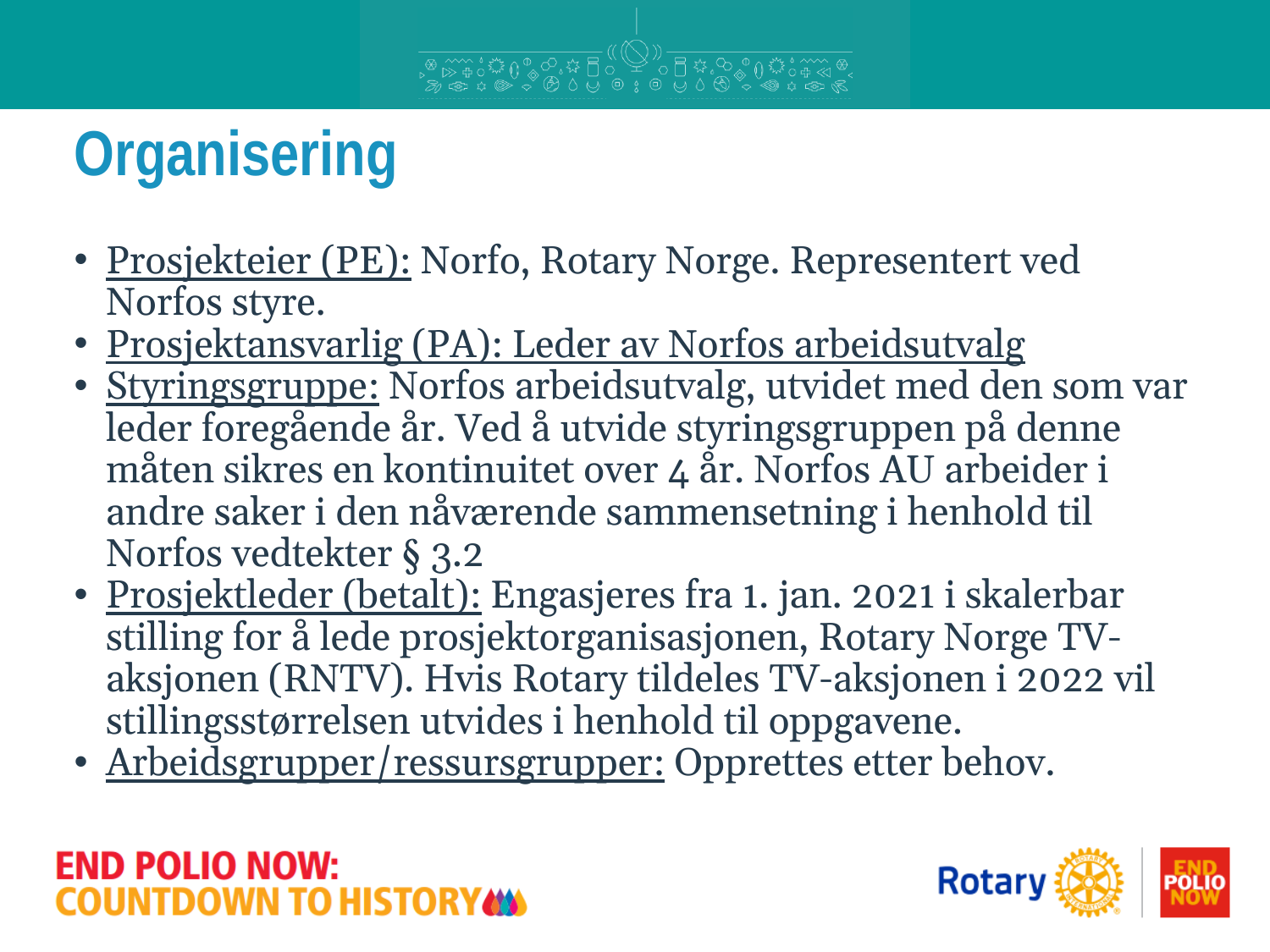

# Organisering
Prosjekteier (PE): Norfo, Rotary Norge. Representert ved Norfos styre.
Prosjektansvarlig (PA): Leder av Norfos arbeidsutvalg
Styringsgruppe: Norfos arbeidsutvalg, utvidet med den som var leder foregående år. Ved å utvide styringsgruppen på denne måten sikres en kontinuitet over 4 år. Norfos AU arbeider i andre saker i den nåværende sammensetning i henhold til Norfos vedtekter § 3.2
Prosjektleder (betalt): Engasjeres fra 1. jan. 2021 i skalerbar stilling for å lede prosjektorganisasjonen, Rotary Norge TV-aksjonen (RNTV). Hvis Rotary tildeles TV-aksjonen i 2022 vil stillingsstørrelsen utvides i henhold til oppgavene.
Arbeidsgrupper/ressursgrupper: Opprettes etter behov.